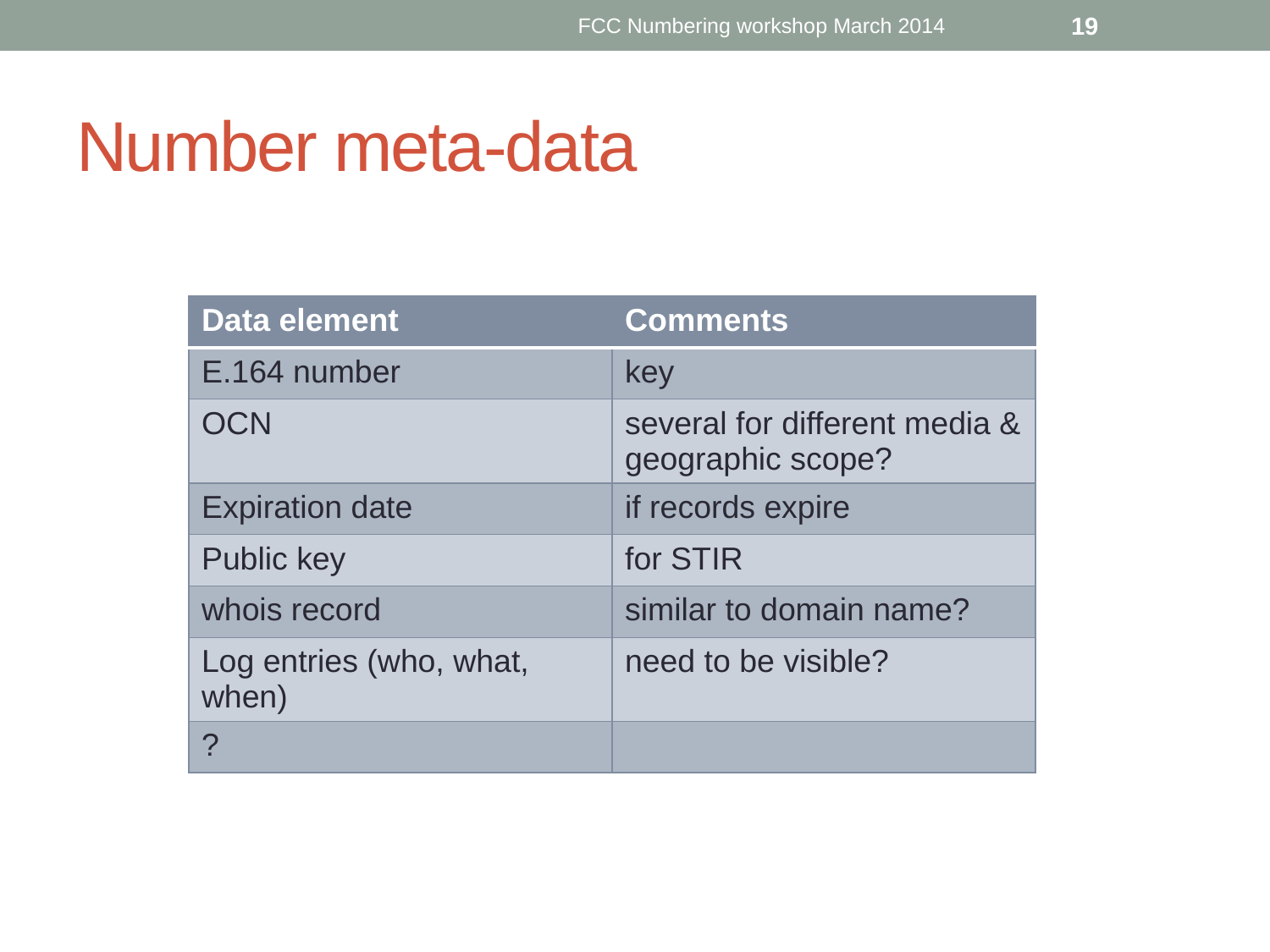

FCC Numbering workshop March 2014
19
# Number meta-data
| Data element | Comments |
| --- | --- |
| E.164 number | key |
| OCN | several for different media & geographic scope? |
| Expiration date | if records expire |
| Public key | for STIR |
| whois record | similar to domain name? |
| Log entries (who, what, when) | need to be visible? |
| ? |  |